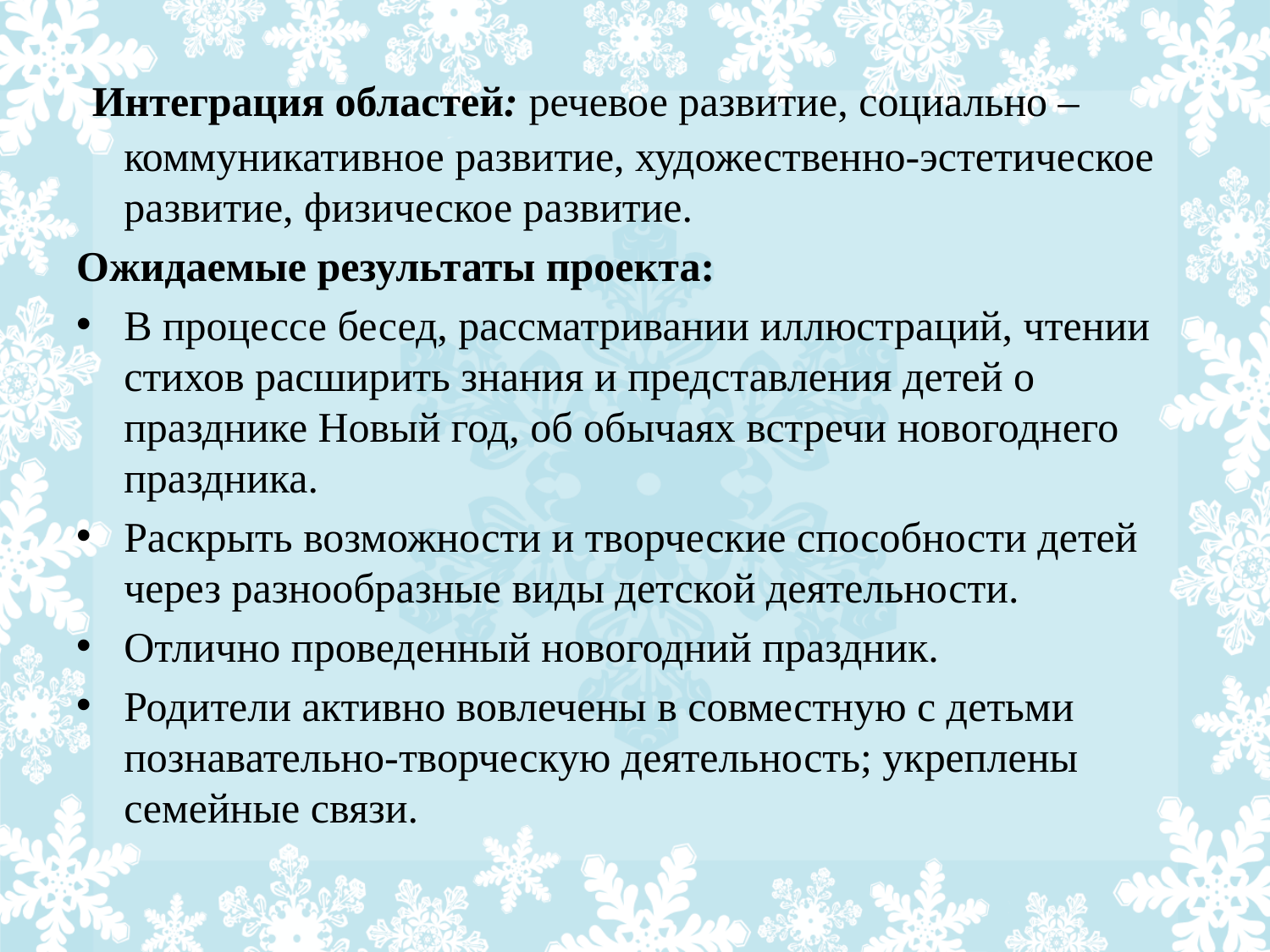

Интеграция областей: речевое развитие, социально – коммуникативное развитие, художественно-эстетическое развитие, физическое развитие.
Ожидаемые результаты проекта:
В процессе бесед, рассматривании иллюстраций, чтении стихов расширить знания и представления детей о празднике Новый год, об обычаях встречи новогоднего праздника.
Раскрыть возможности и творческие способности детей через разнообразные виды детской деятельности.
Отлично проведенный новогодний праздник.
Родители активно вовлечены в совместную с детьми познавательно-творческую деятельность; укреплены семейные связи.